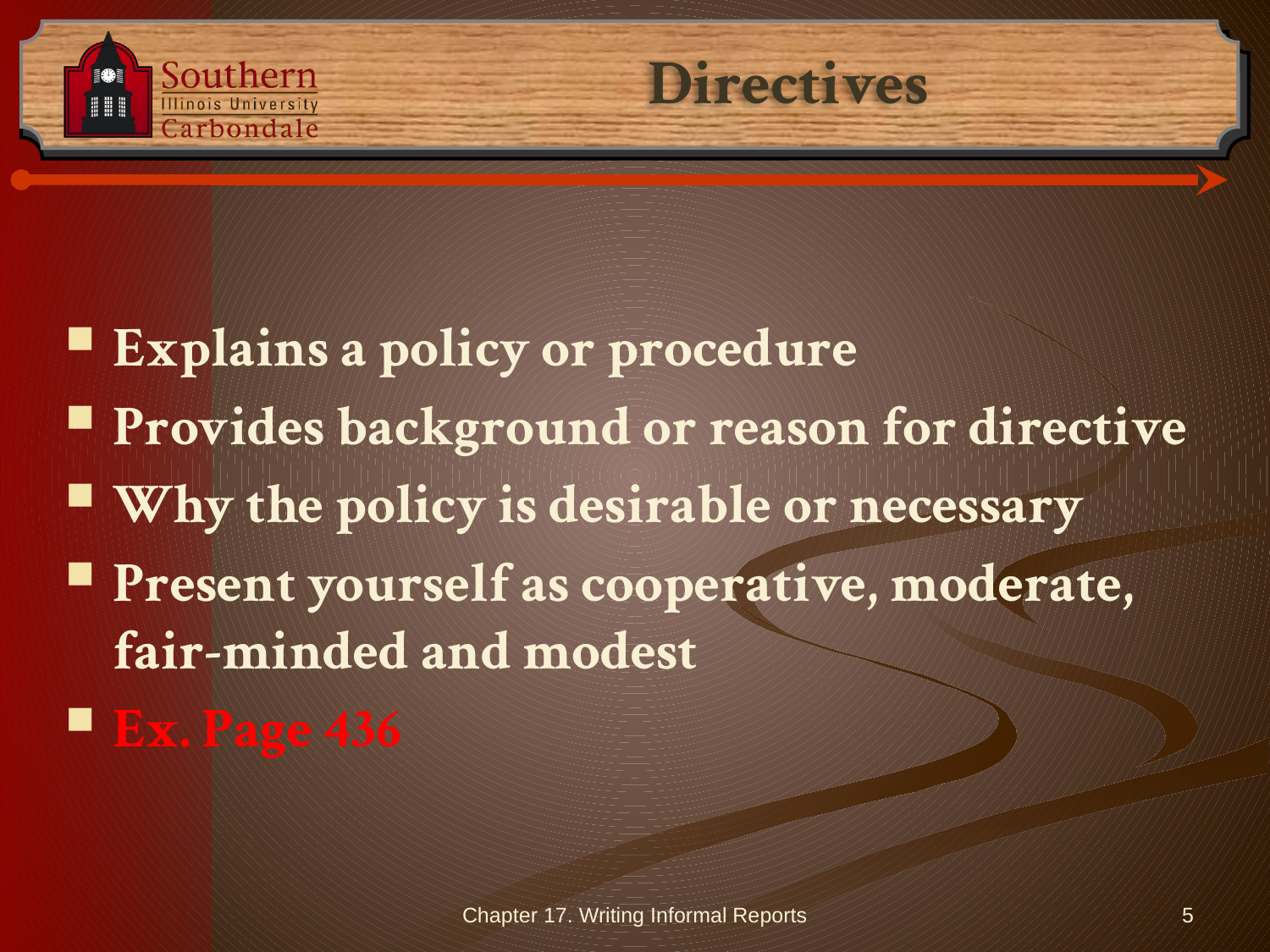

# Directives
Explains a policy or procedure
Provides background or reason for directive
Why the policy is desirable or necessary
Present yourself as cooperative, moderate, fair-minded and modest
Ex. Page 436
Chapter 17. Writing Informal Reports
5